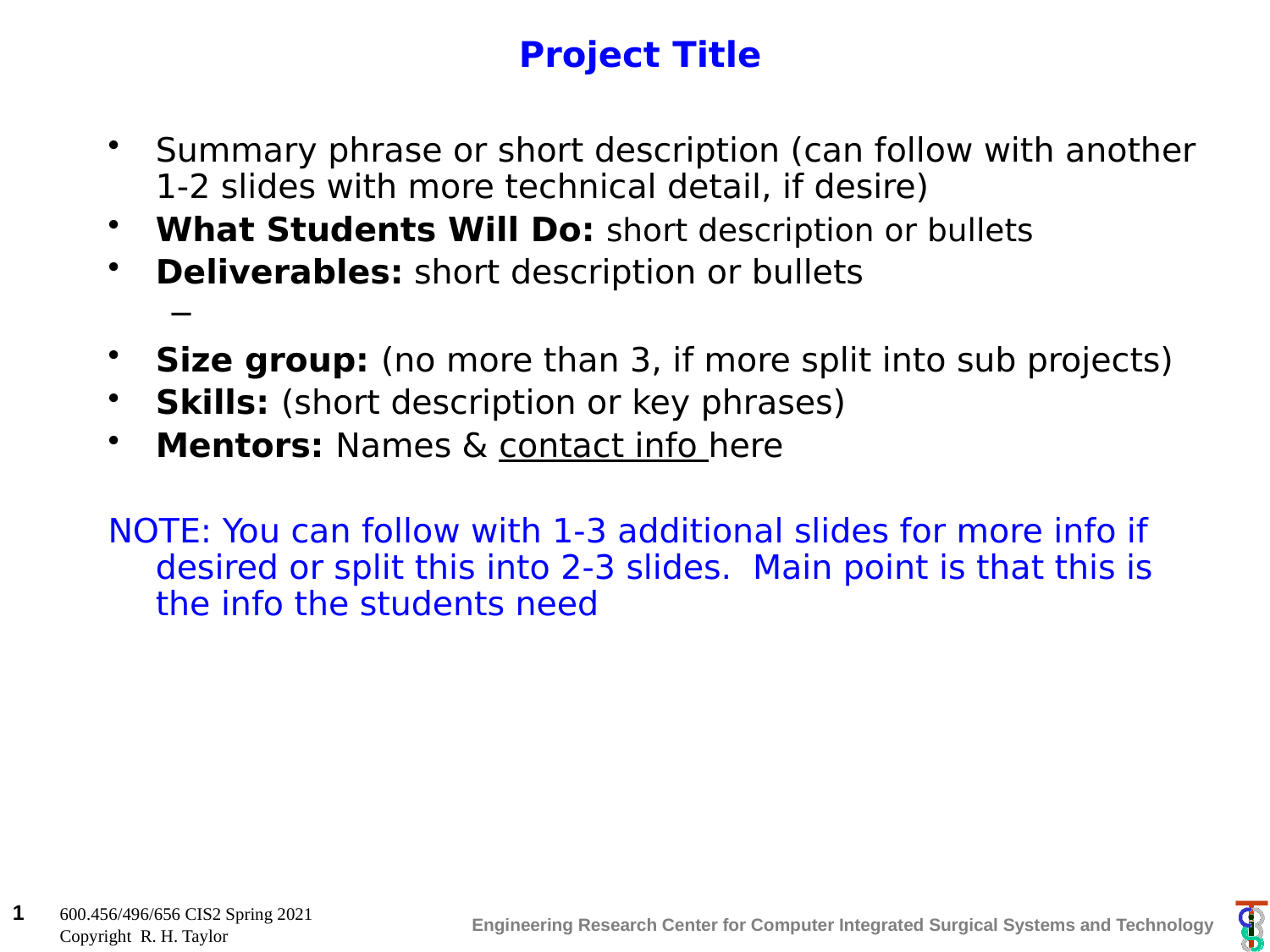

# Project Title
Summary phrase or short description (can follow with another 1-2 slides with more technical detail, if desire)
What Students Will Do: short description or bullets
Deliverables: short description or bullets

Size group: (no more than 3, if more split into sub projects)
Skills: (short description or key phrases)
Mentors: Names & contact info here

NOTE: You can follow with 1-3 additional slides for more info if desired or split this into 2-3 slides.  Main point is that this is the info the students need